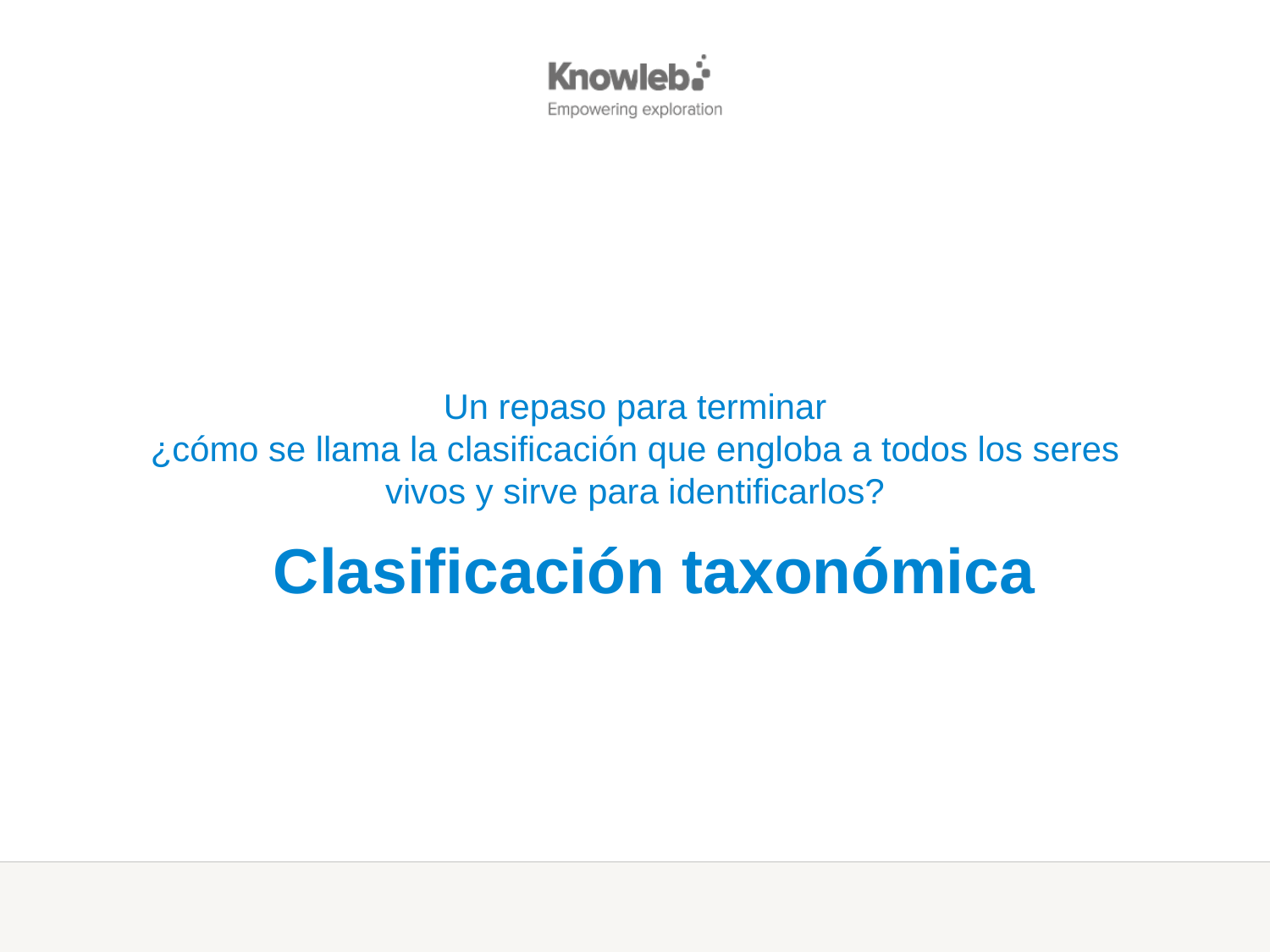

Un repaso para terminar
¿cómo se llama la clasificación que engloba a todos los seres vivos y sirve para identificarlos?
Clasificación taxonómica